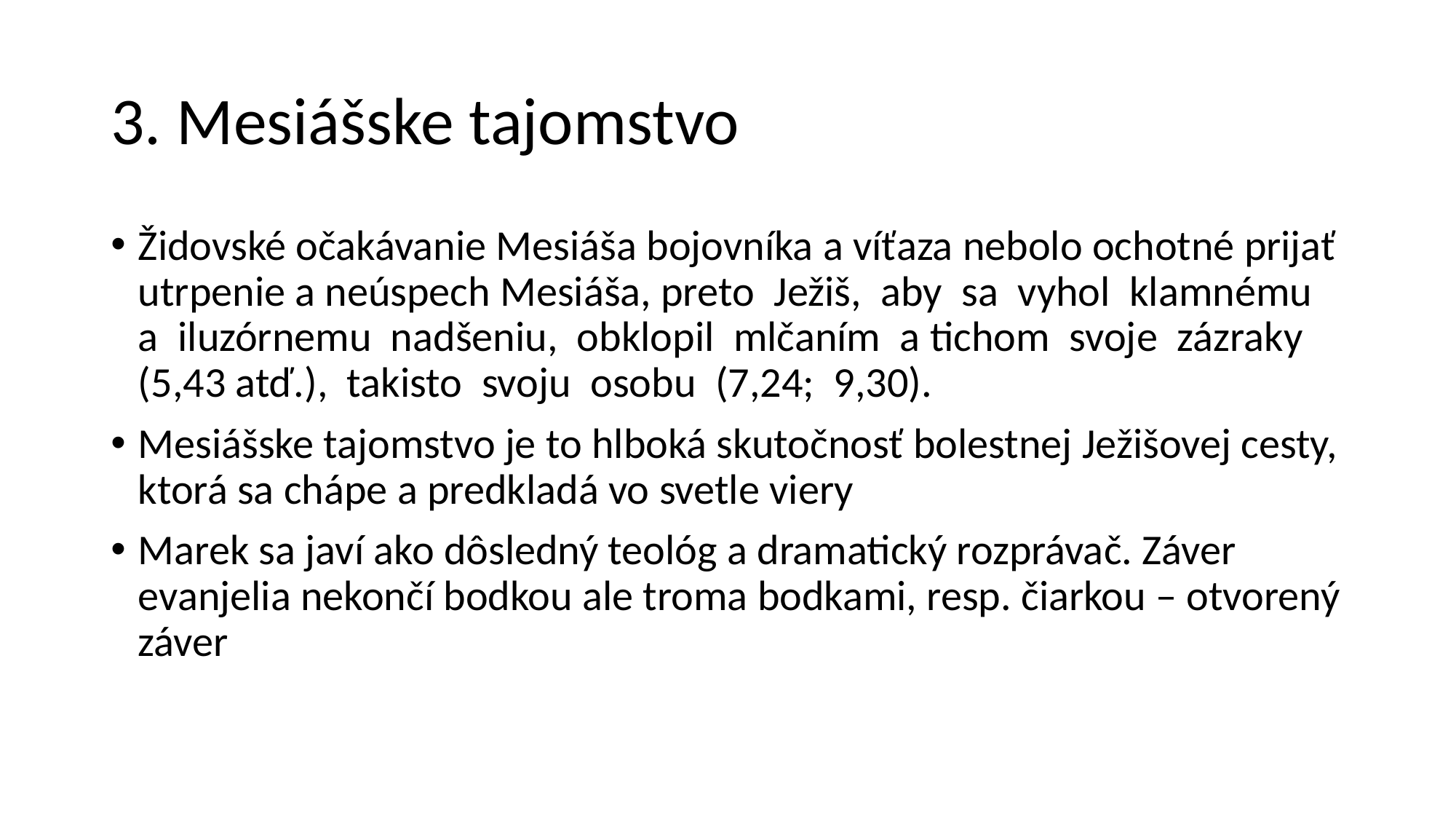

# 3. Mesiášske tajomstvo
Židovské očakávanie Mesiáša bojovníka a víťaza nebolo ochotné prijať utrpenie a neúspech Mesiáša, preto  Ježiš,  aby  sa  vyhol  klamnému  a  iluzórnemu  nadšeniu,  obklopil  mlčaním  a tichom  svoje  zázraky  (5,43 atď.),  takisto  svoju  osobu  (7,24;  9,30).
Mesiášske tajomstvo je to hlboká skutočnosť bolestnej Ježišovej cesty, ktorá sa chápe a predkladá vo svetle viery
Marek sa javí ako dôsledný teológ a dramatický rozprávač. Záver evanjelia nekončí bodkou ale troma bodkami, resp. čiarkou – otvorený záver